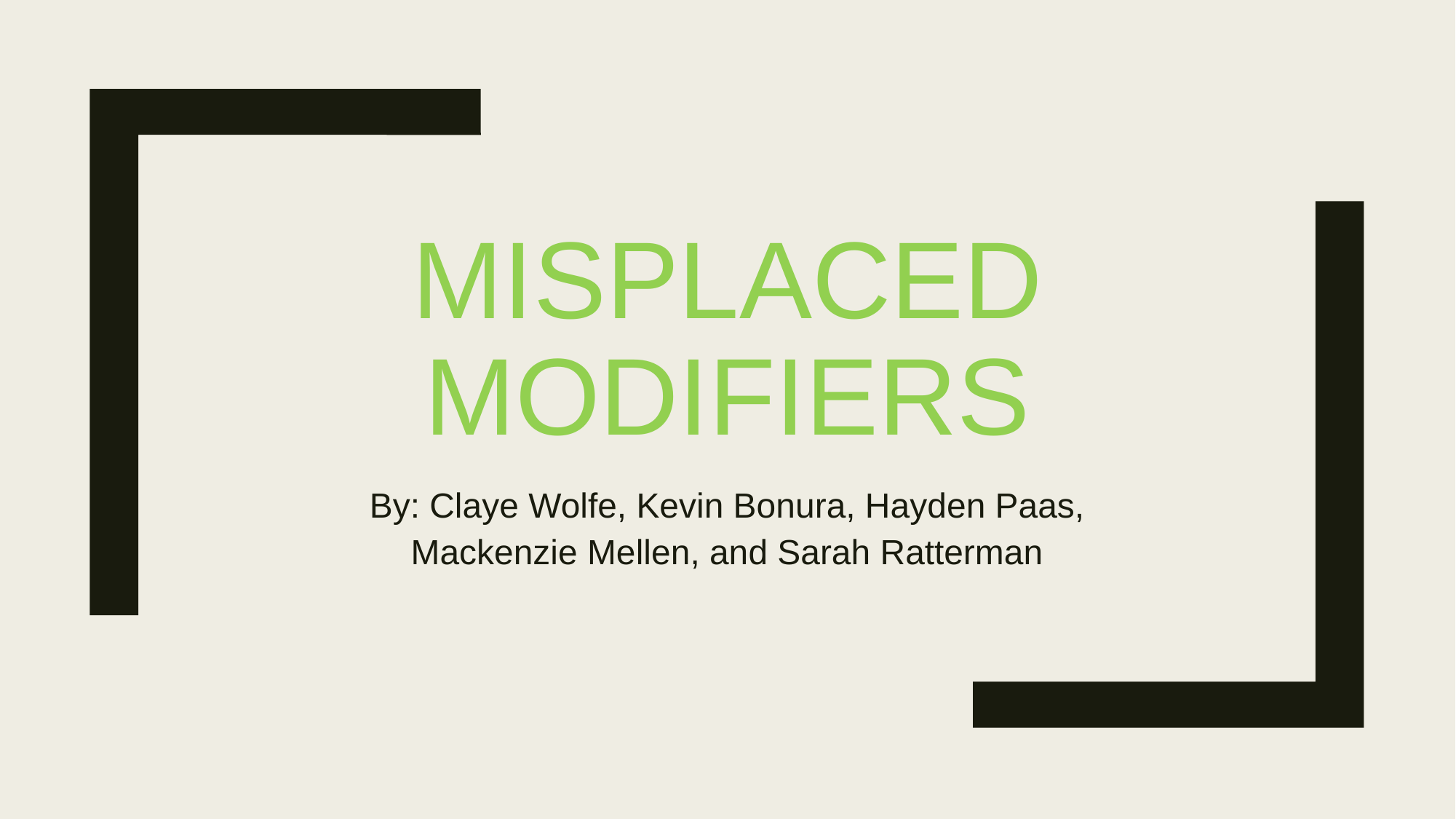

# Misplaced modifiers
By: Claye Wolfe, Kevin Bonura, Hayden Paas, Mackenzie Mellen, and Sarah Ratterman